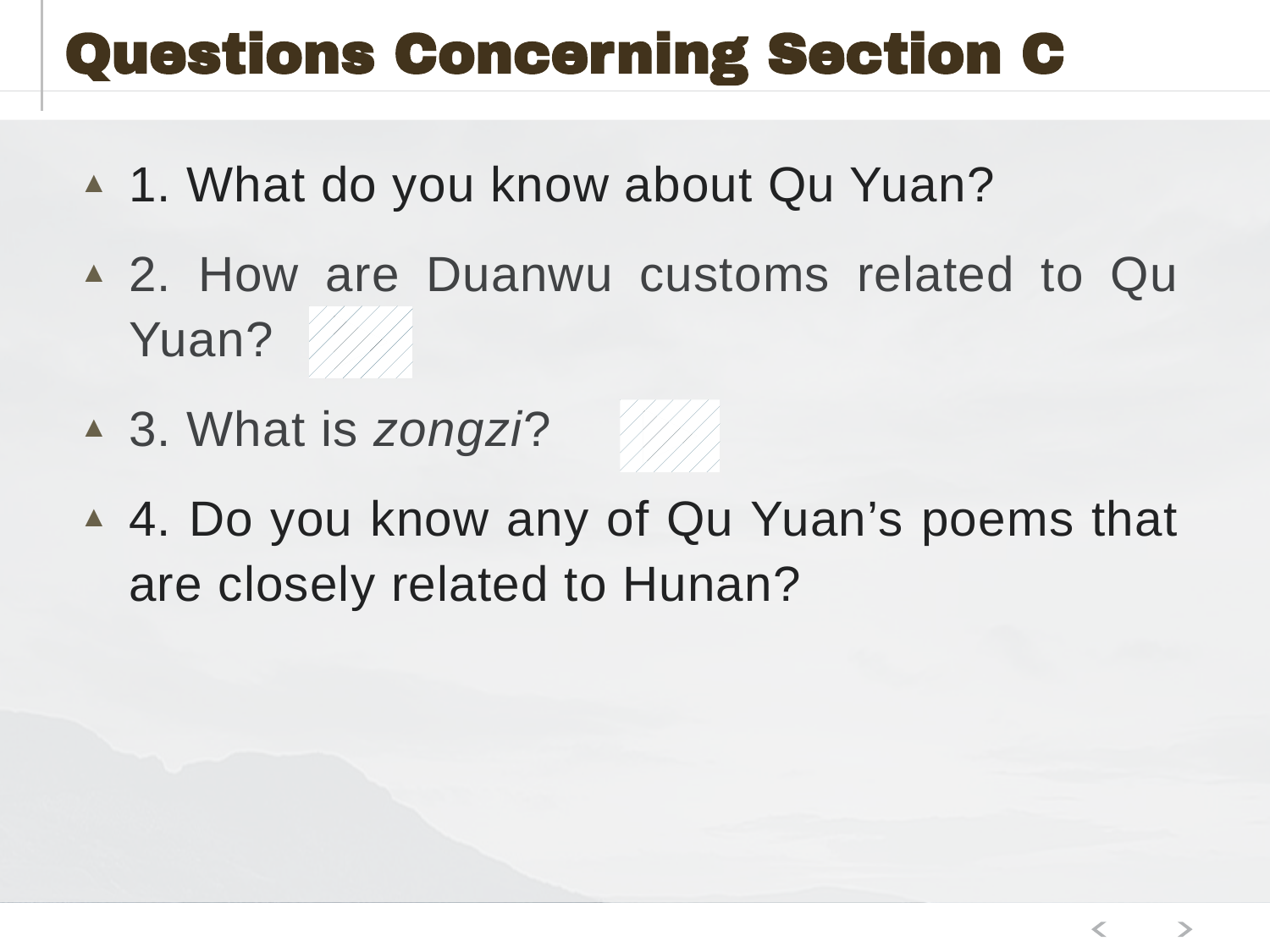

# Questions Concerning Section C
1. What do you know about Qu Yuan?
2. How are Duanwu customs related to Qu Yuan?
3. What is zongzi?
4. Do you know any of Qu Yuan’s poems that are closely related to Hunan?